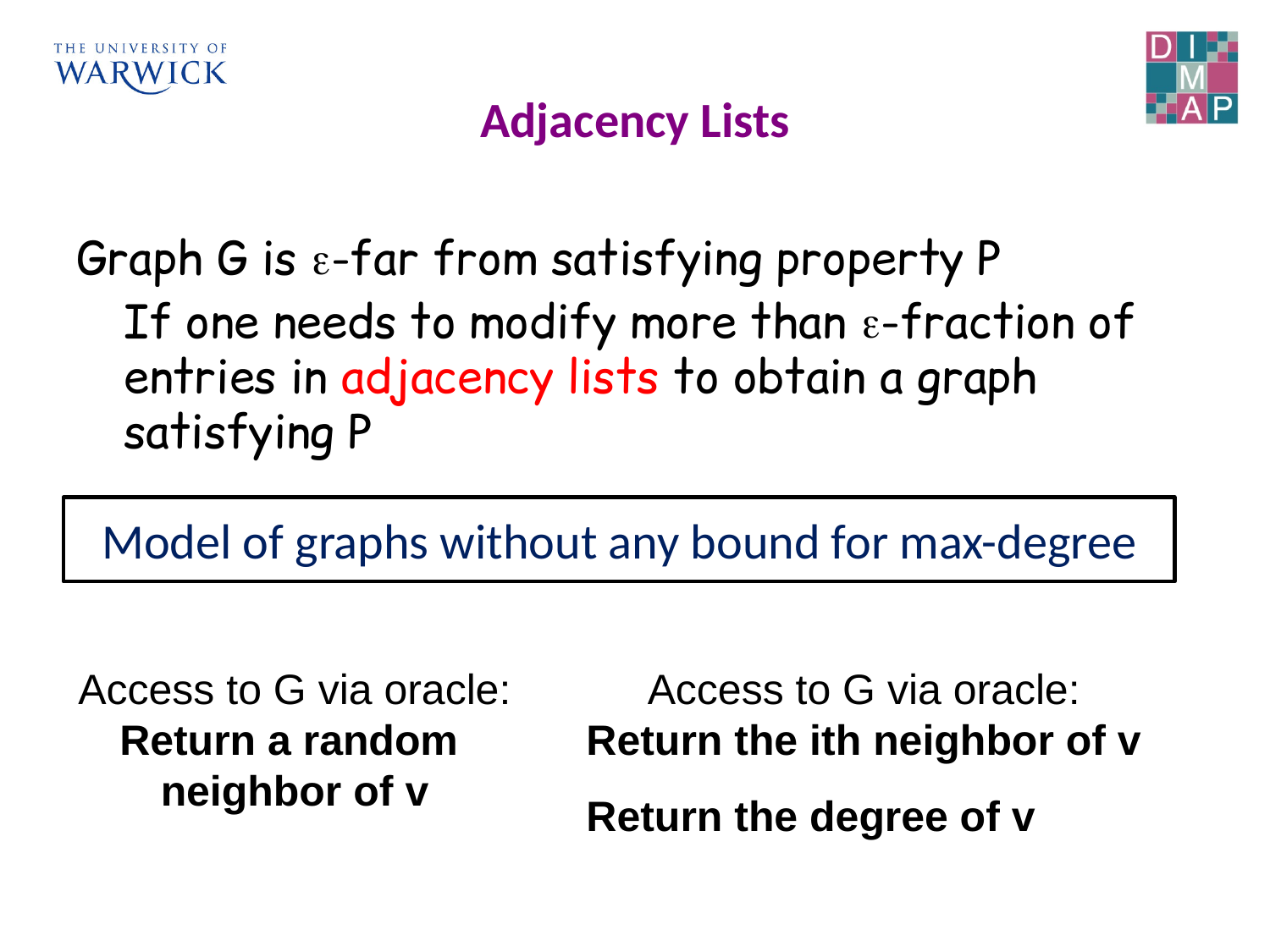

# Adjacency Lists
Graph G is ε-far from satisfying property P
	If one needs to modify more than ε-fraction of entries in adjacency lists to obtain a graph satisfying P
Model of graphs without any bound for max-degree
Access to G via oracle:
Return a random
neighbor of v
Access to G via oracle:
Return the ith neighbor of v
Return the degree of v